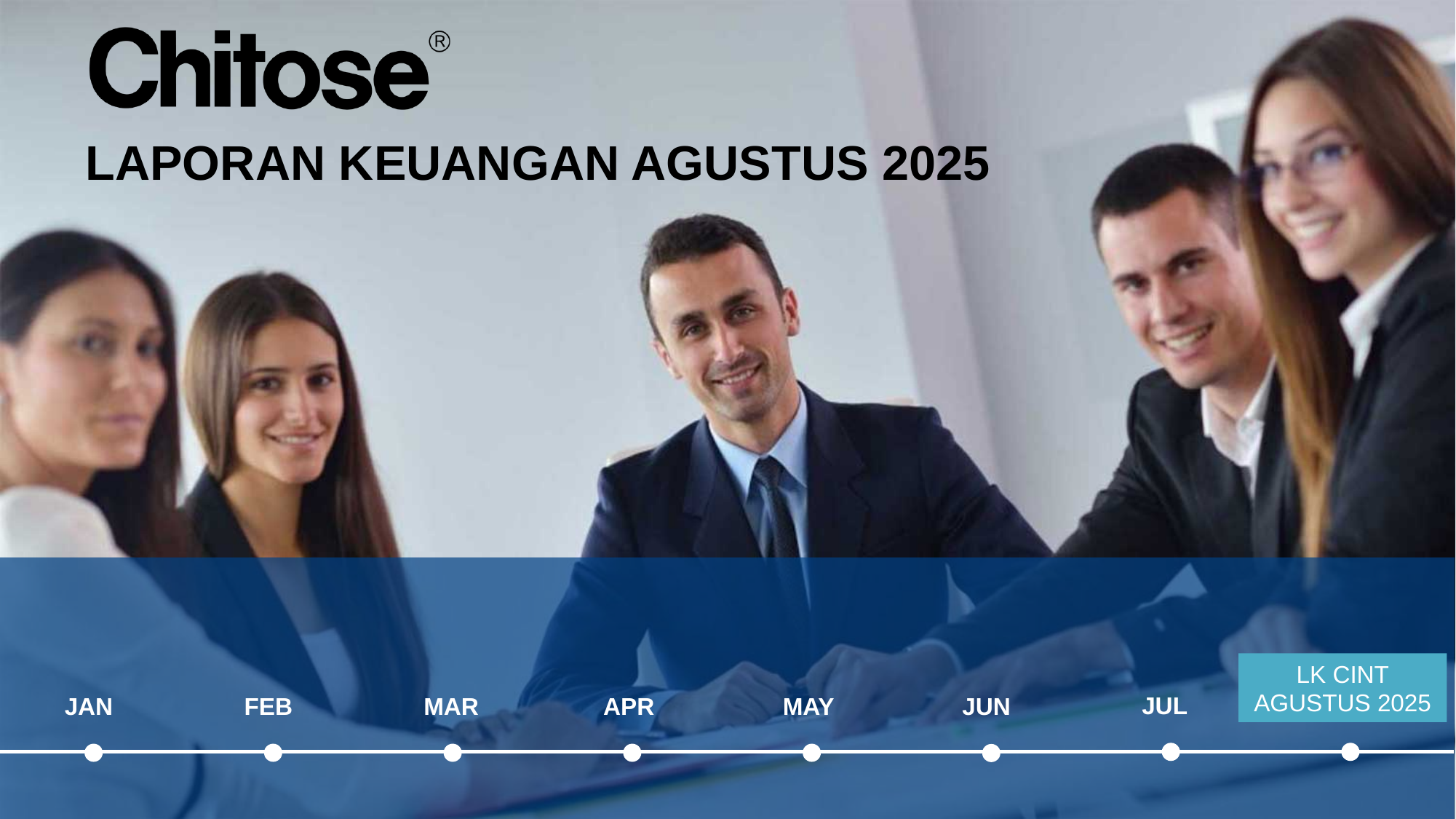

LAPORAN KEUANGAN AGUSTUS 2025

LK CINT AGUSTUS 2025
JUL

JUN

JAN

FEB

MAR

APR

MAY